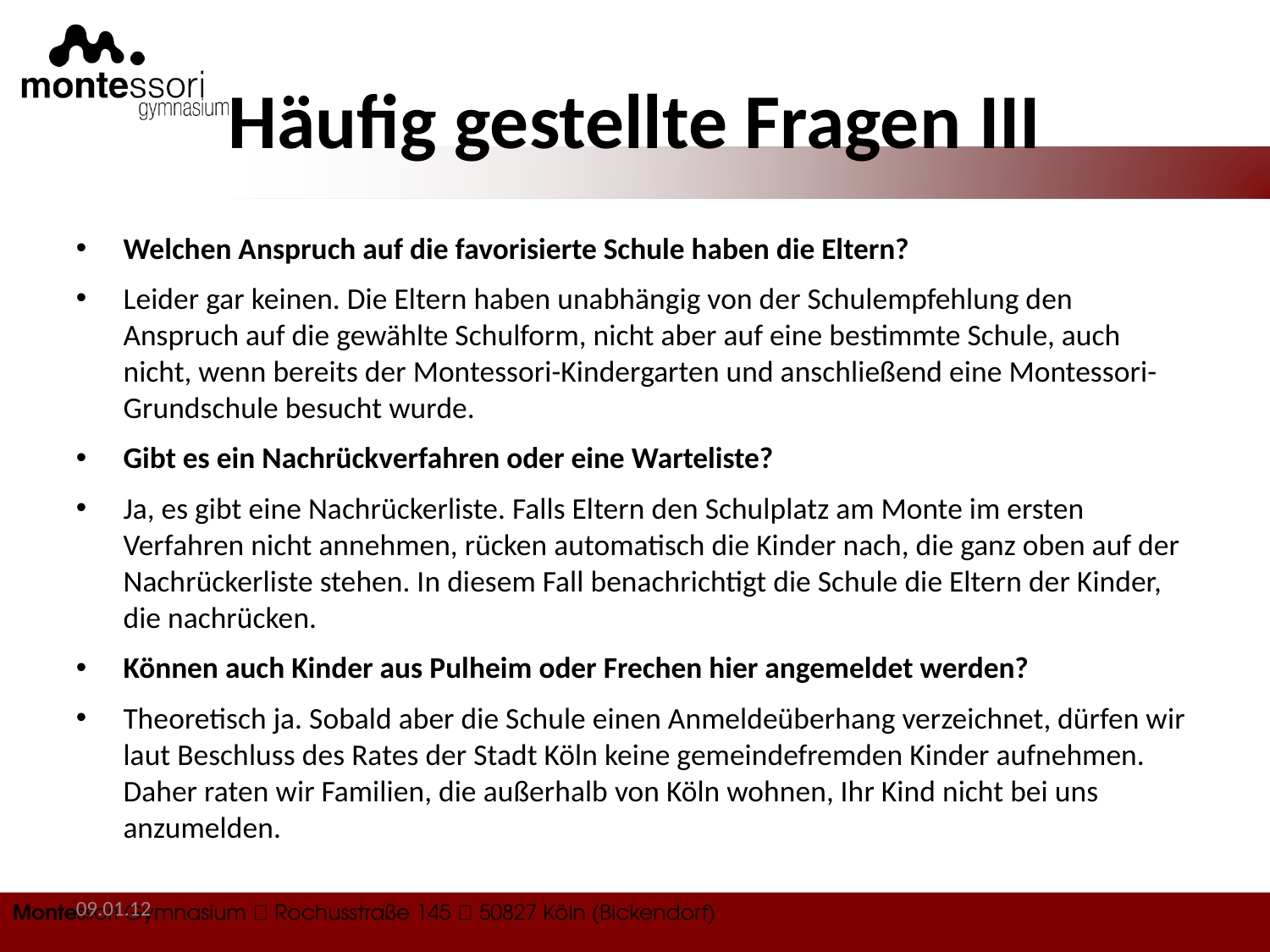

# Häufig gestellte Fragen III
Welchen Anspruch auf die favorisierte Schule haben die Eltern?
Leider gar keinen. Die Eltern haben unabhängig von der Schulempfehlung den Anspruch auf die gewählte Schulform, nicht aber auf eine bestimmte Schule, auch nicht, wenn bereits der Montessori-Kindergarten und anschließend eine Montessori-Grundschule besucht wurde.
Gibt es ein Nachrückverfahren oder eine Warteliste?
Ja, es gibt eine Nachrückerliste. Falls Eltern den Schulplatz am Monte im ersten Verfahren nicht annehmen, rücken automatisch die Kinder nach, die ganz oben auf der Nachrückerliste stehen. In diesem Fall benachrichtigt die Schule die Eltern der Kinder, die nachrücken.
Können auch Kinder aus Pulheim oder Frechen hier angemeldet werden?
Theoretisch ja. Sobald aber die Schule einen Anmeldeüberhang verzeichnet, dürfen wir laut Beschluss des Rates der Stadt Köln keine gemeindefremden Kinder aufnehmen. Daher raten wir Familien, die außerhalb von Köln wohnen, Ihr Kind nicht bei uns anzumelden.
09.01.12